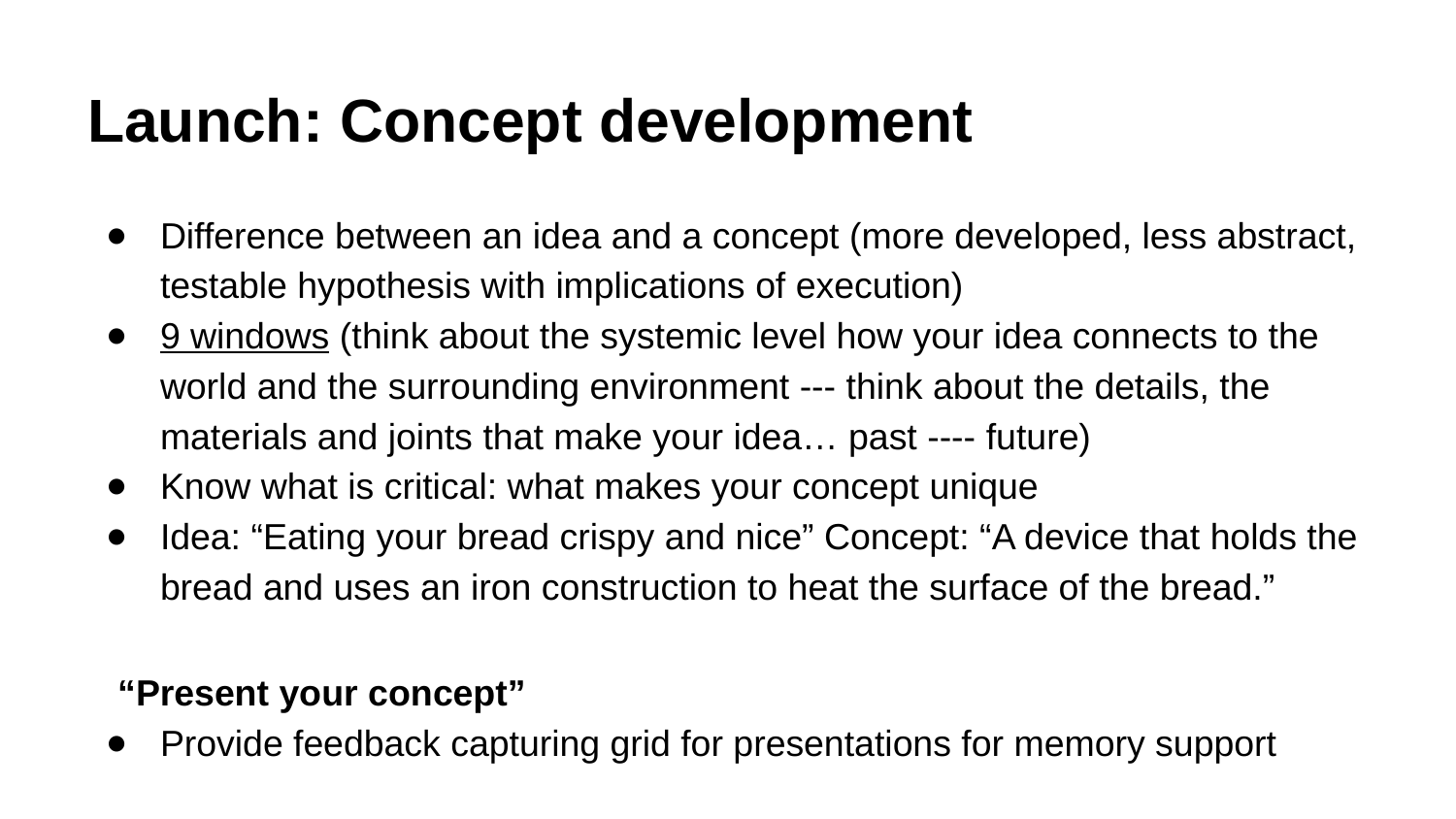

# Launch: Concept development
Difference between an idea and a concept (more developed, less abstract, testable hypothesis with implications of execution)
9 windows (think about the systemic level how your idea connects to the world and the surrounding environment --- think about the details, the materials and joints that make your idea… past ---- future)
Know what is critical: what makes your concept unique
Idea: “Eating your bread crispy and nice” Concept: “A device that holds the bread and uses an iron construction to heat the surface of the bread.”

“Present your concept”
Provide feedback capturing grid for presentations for memory support